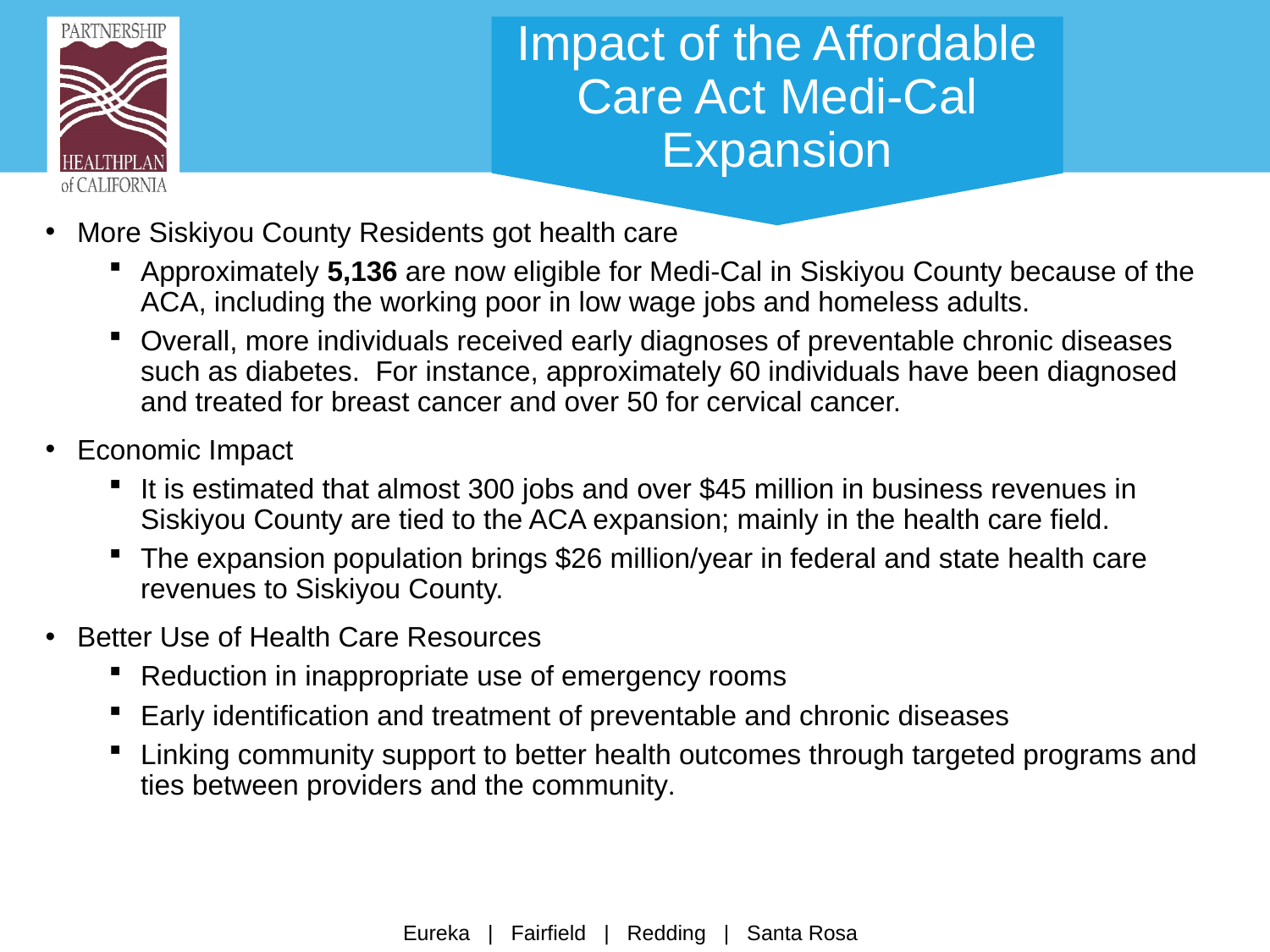

# Impact of the Affordable Care Act Medi-Cal Expansion
More Siskiyou County Residents got health care
Approximately 5,136 are now eligible for Medi-Cal in Siskiyou County because of the ACA, including the working poor in low wage jobs and homeless adults.
Overall, more individuals received early diagnoses of preventable chronic diseases such as diabetes.  For instance, approximately 60 individuals have been diagnosed and treated for breast cancer and over 50 for cervical cancer.
Economic Impact
It is estimated that almost 300 jobs and over $45 million in business revenues in Siskiyou County are tied to the ACA expansion; mainly in the health care field.
The expansion population brings $26 million/year in federal and state health care revenues to Siskiyou County.
Better Use of Health Care Resources
Reduction in inappropriate use of emergency rooms
Early identification and treatment of preventable and chronic diseases
Linking community support to better health outcomes through targeted programs and ties between providers and the community.